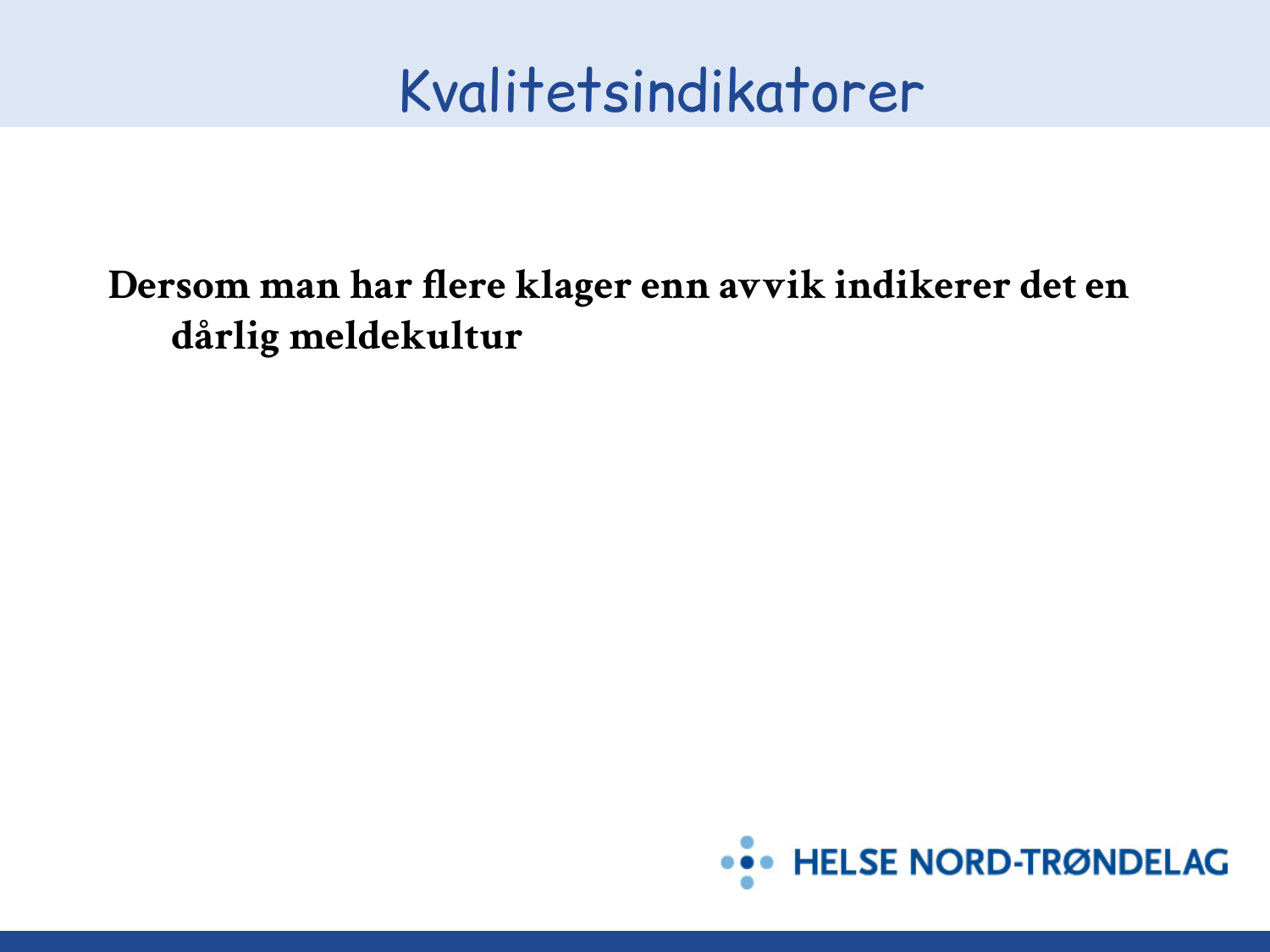

# Kvalitetsindikatorer

Dersom man har flere klager enn avvik indikerer det en dårlig meldekultur